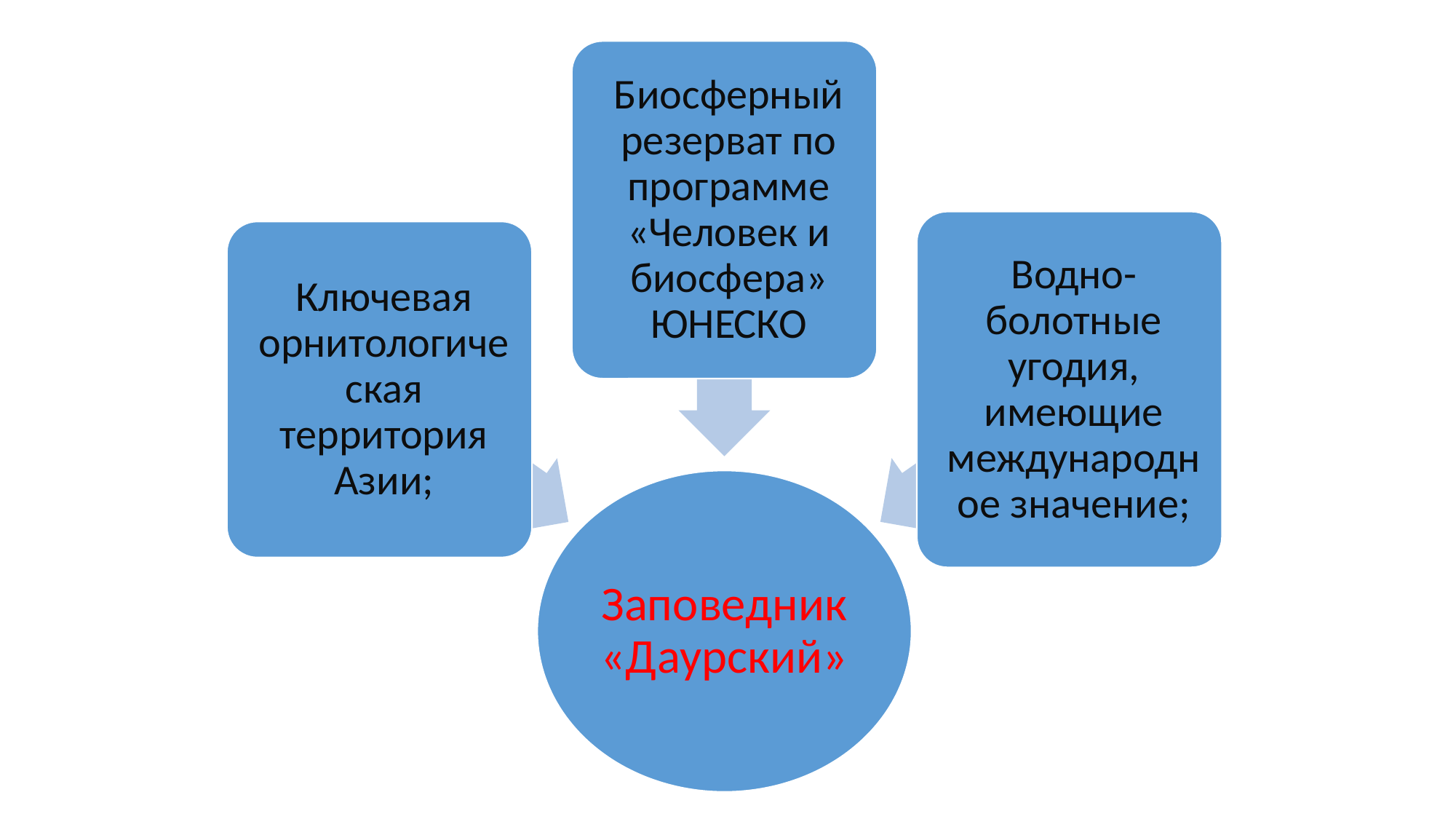

Заповедник «Даурский»
Ключевая орнитологическая территория Азии;
Биосферный резерват по программе «Человек и биосфера» ЮНЕСКО
Водно-болотные угодия, имеющие международное значение;